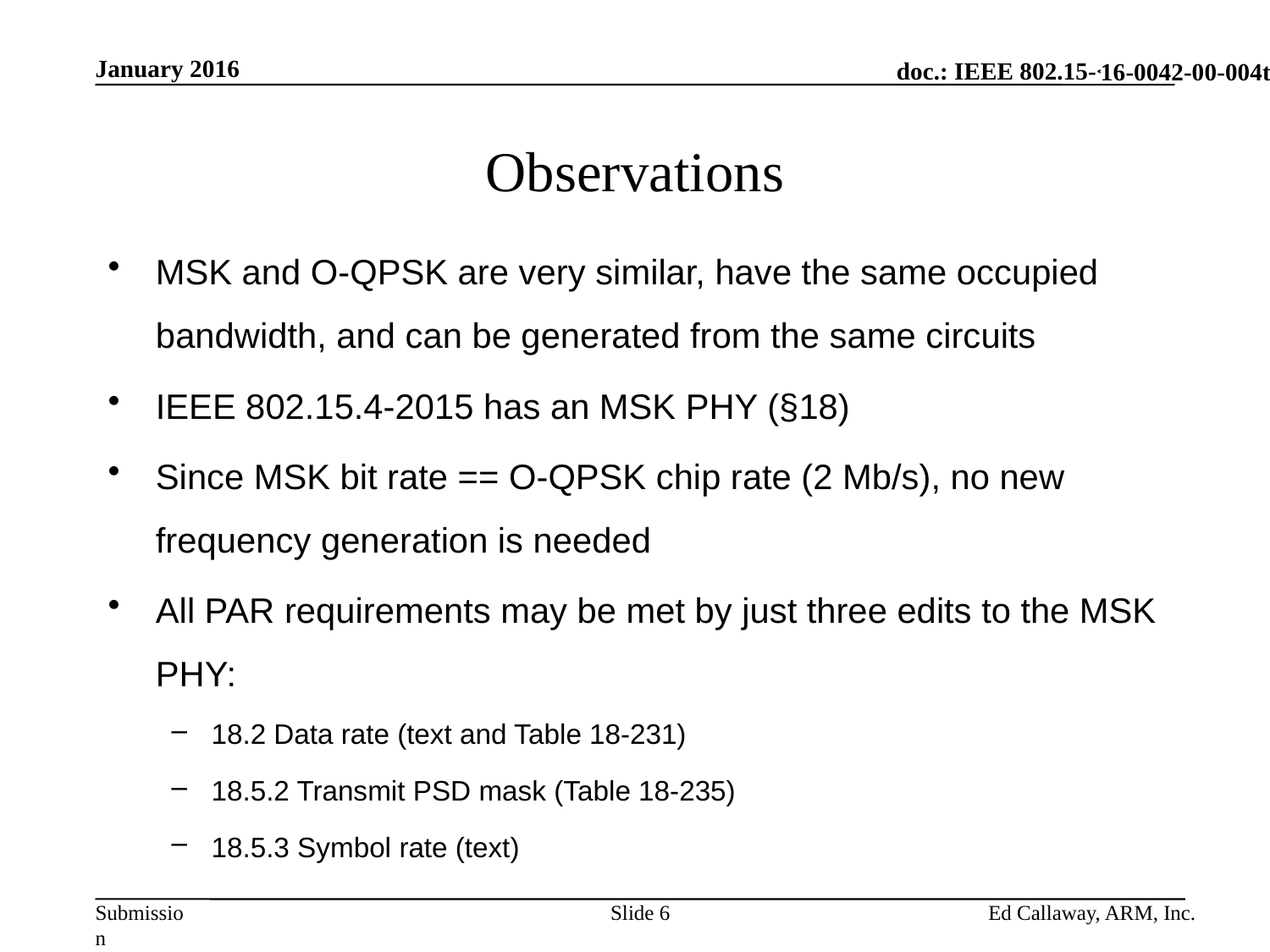

January 2016
16-0042-00-004t
# Observations
MSK and O-QPSK are very similar, have the same occupied bandwidth, and can be generated from the same circuits
IEEE 802.15.4-2015 has an MSK PHY (§18)
Since MSK bit rate == O-QPSK chip rate (2 Mb/s), no new frequency generation is needed
All PAR requirements may be met by just three edits to the MSK PHY:
18.2 Data rate (text and Table 18-231)
18.5.2 Transmit PSD mask (Table 18-235)
18.5.3 Symbol rate (text)
Slide 6
Ed Callaway, ARM, Inc.